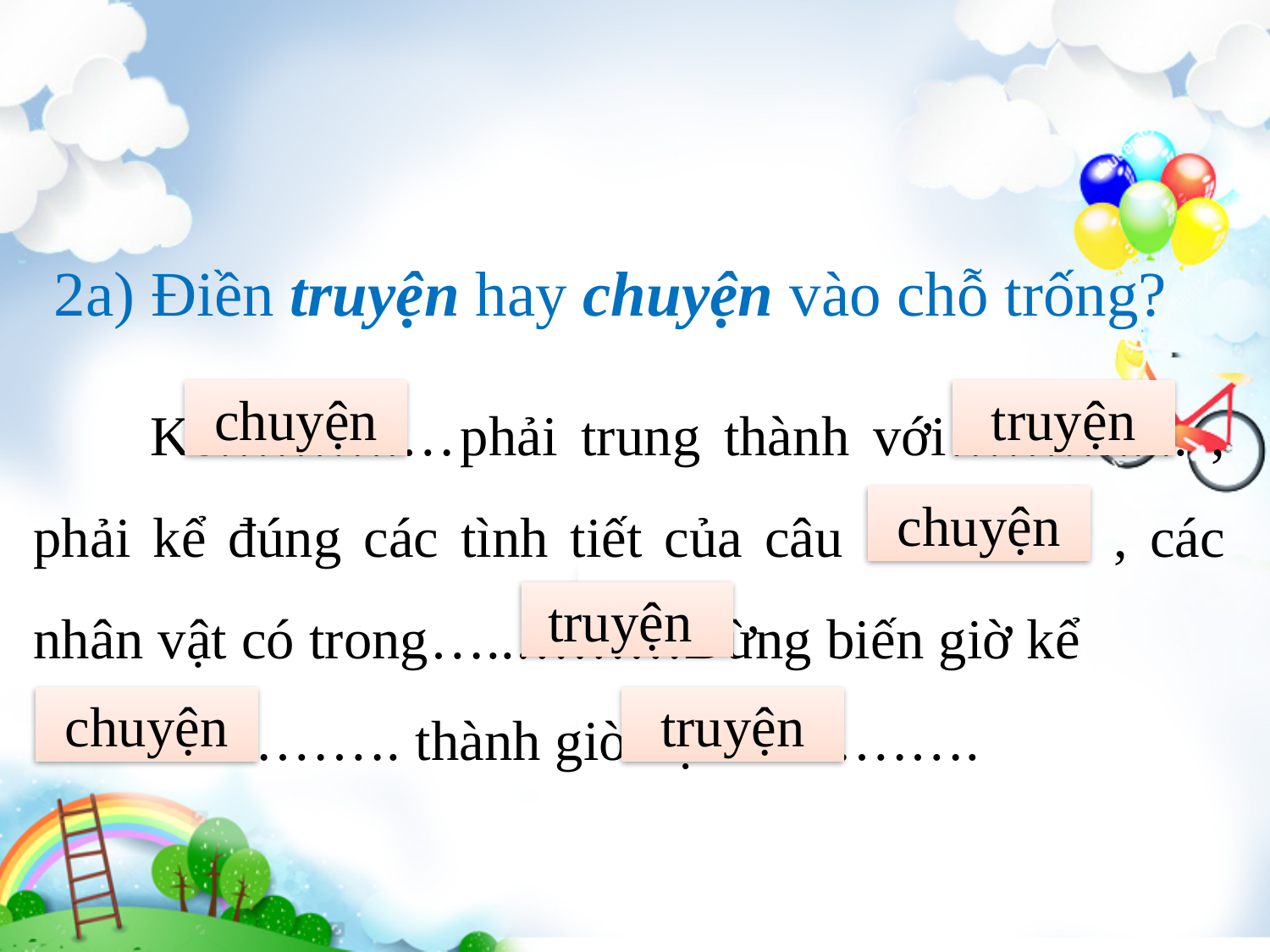

2a) Điền truyện hay chuyện vào chỗ trống?
     Kể……….…	phải trung thành với………..... , phải kể đúng các tình tiết của câu ………… , các nhân vật có trong…..………Đừng biến giờ kể                    …………. thành giờ đọc ………….
chuyện
truyện
chuyện
truyện
chuyện
truyện